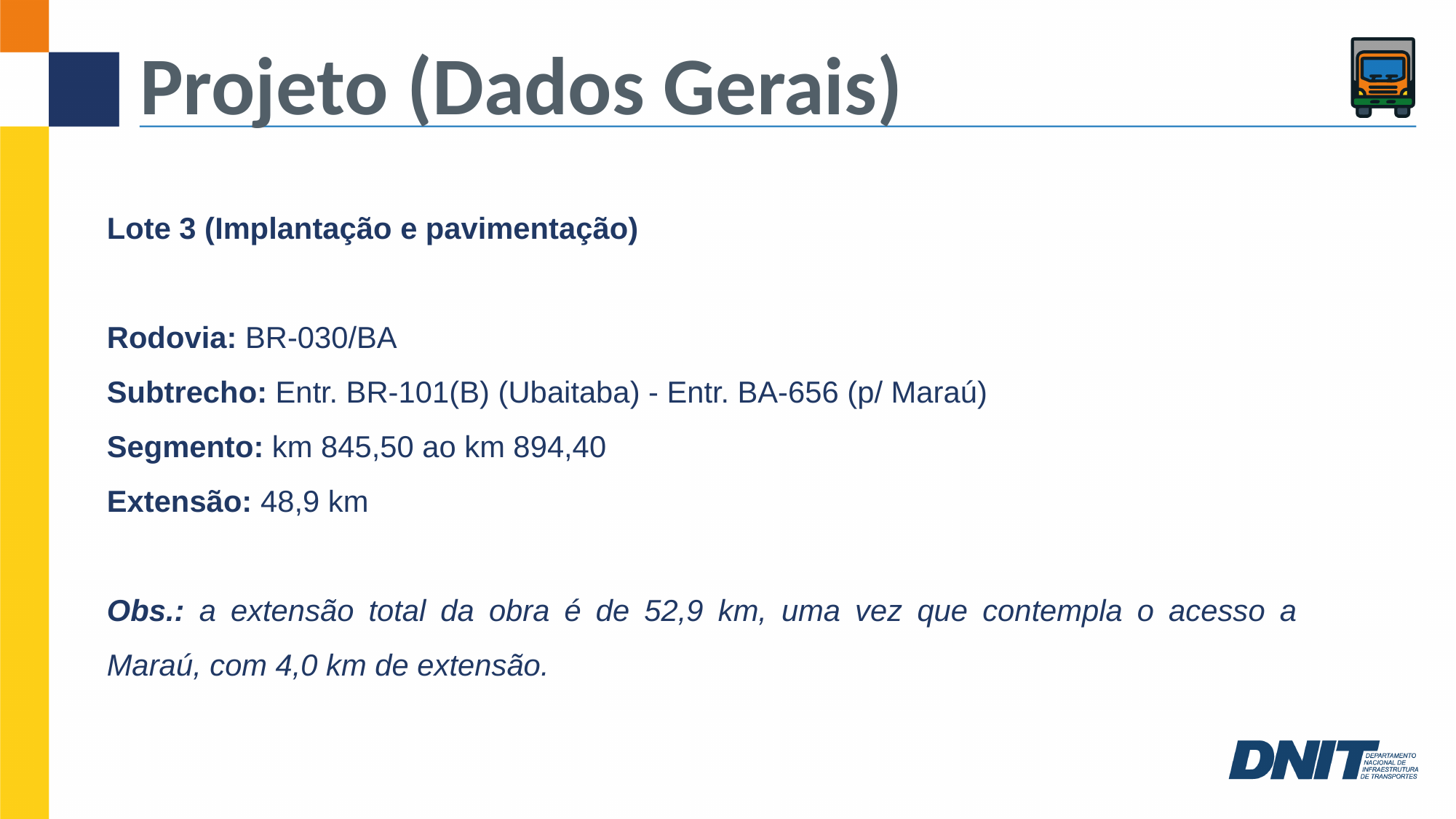

# Projeto (Dados Gerais)
Lote 3 (Implantação e pavimentação)

Rodovia: BR-030/BA
Subtrecho: Entr. BR-101(B) (Ubaitaba) - Entr. BA-656 (p/ Maraú)
Segmento: km 845,50 ao km 894,40
Extensão: 48,9 km

Obs.: a extensão total da obra é de 52,9 km, uma vez que contempla o acesso a Maraú, com 4,0 km de extensão.